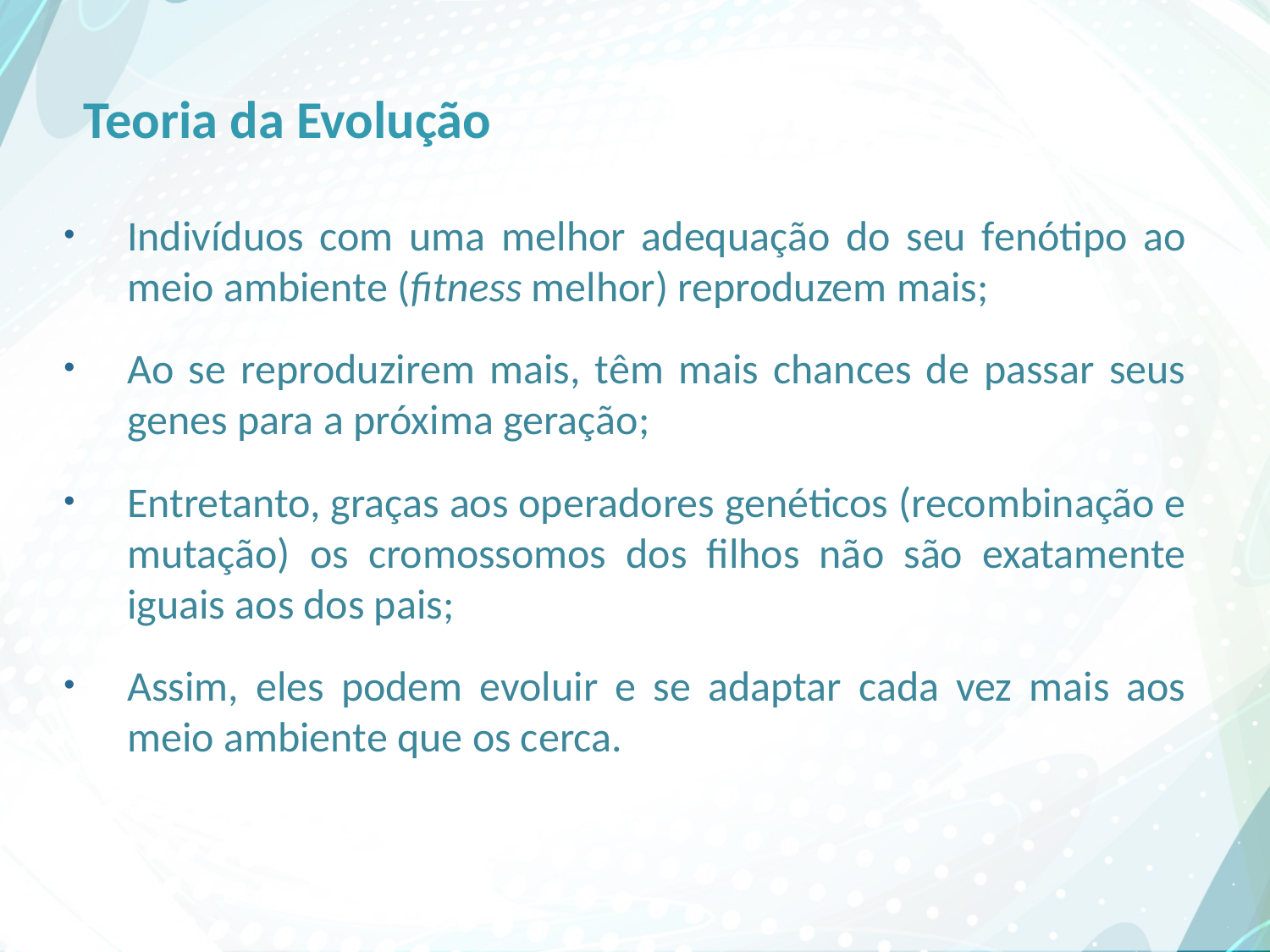

# Teoria da Evolução
Indivíduos com uma melhor adequação do seu fenótipo ao meio ambiente (fitness melhor) reproduzem mais;
Ao se reproduzirem mais, têm mais chances de passar seus genes para a próxima geração;
Entretanto, graças aos operadores genéticos (recombinação e mutação) os cromossomos dos filhos não são exatamente iguais aos dos pais;
Assim, eles podem evoluir e se adaptar cada vez mais aos meio ambiente que os cerca.
4